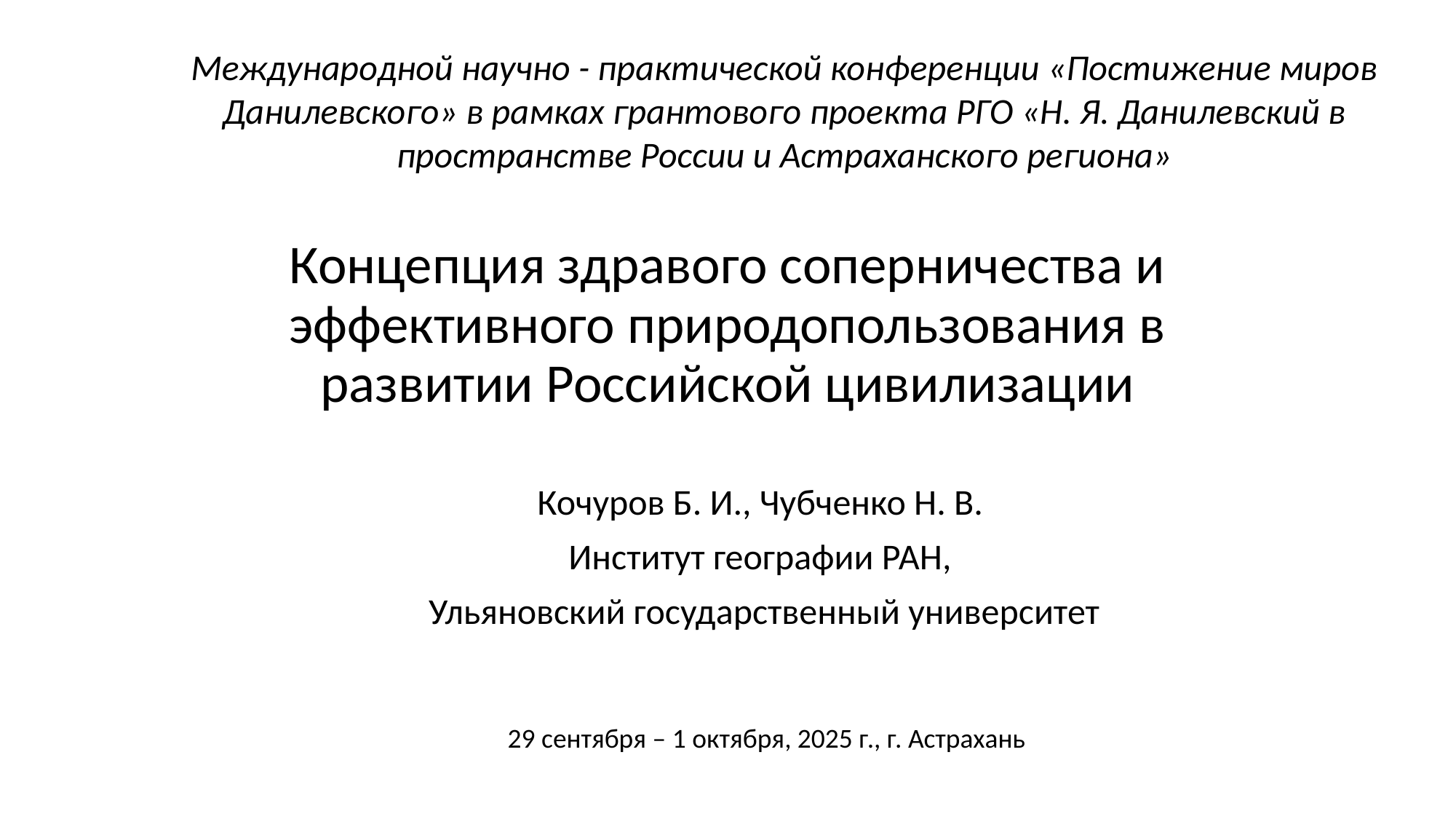

Международной научно - практической конференции «Постижение миров Данилевского» в рамках грантового проекта РГО «Н. Я. Данилевский в пространстве России и Астраханского региона»
# Концепция здравого соперничества и эффективного природопользования в развитии Российской цивилизации
Кочуров Б. И., Чубченко Н. В.
Институт географии РАН,
 Ульяновский государственный университет

29 сентября – 1 октября, 2025 г., г. Астрахань